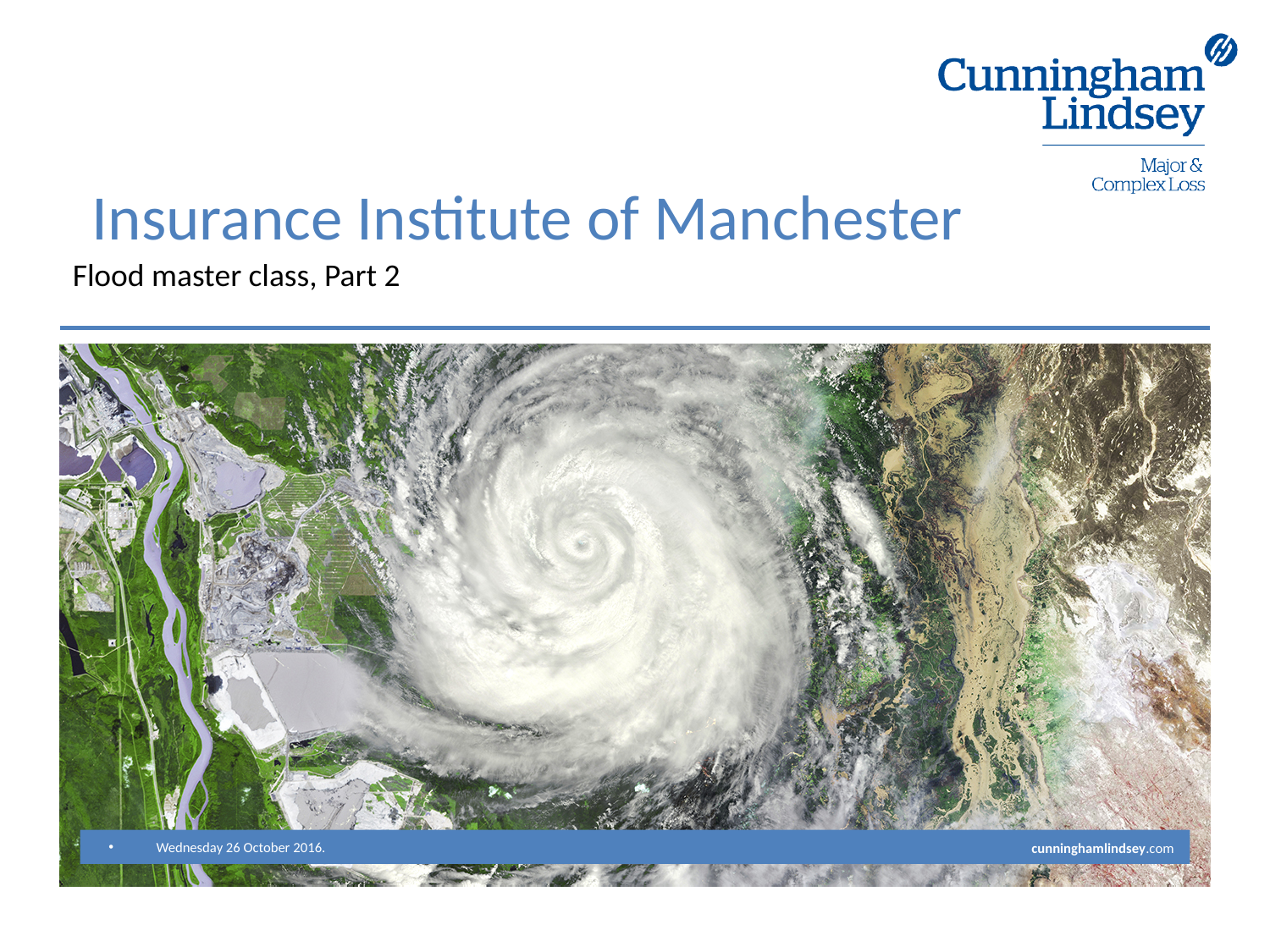

# Insurance Institute of Manchester
Flood master class, Part 2
Wednesday 26 October 2016.